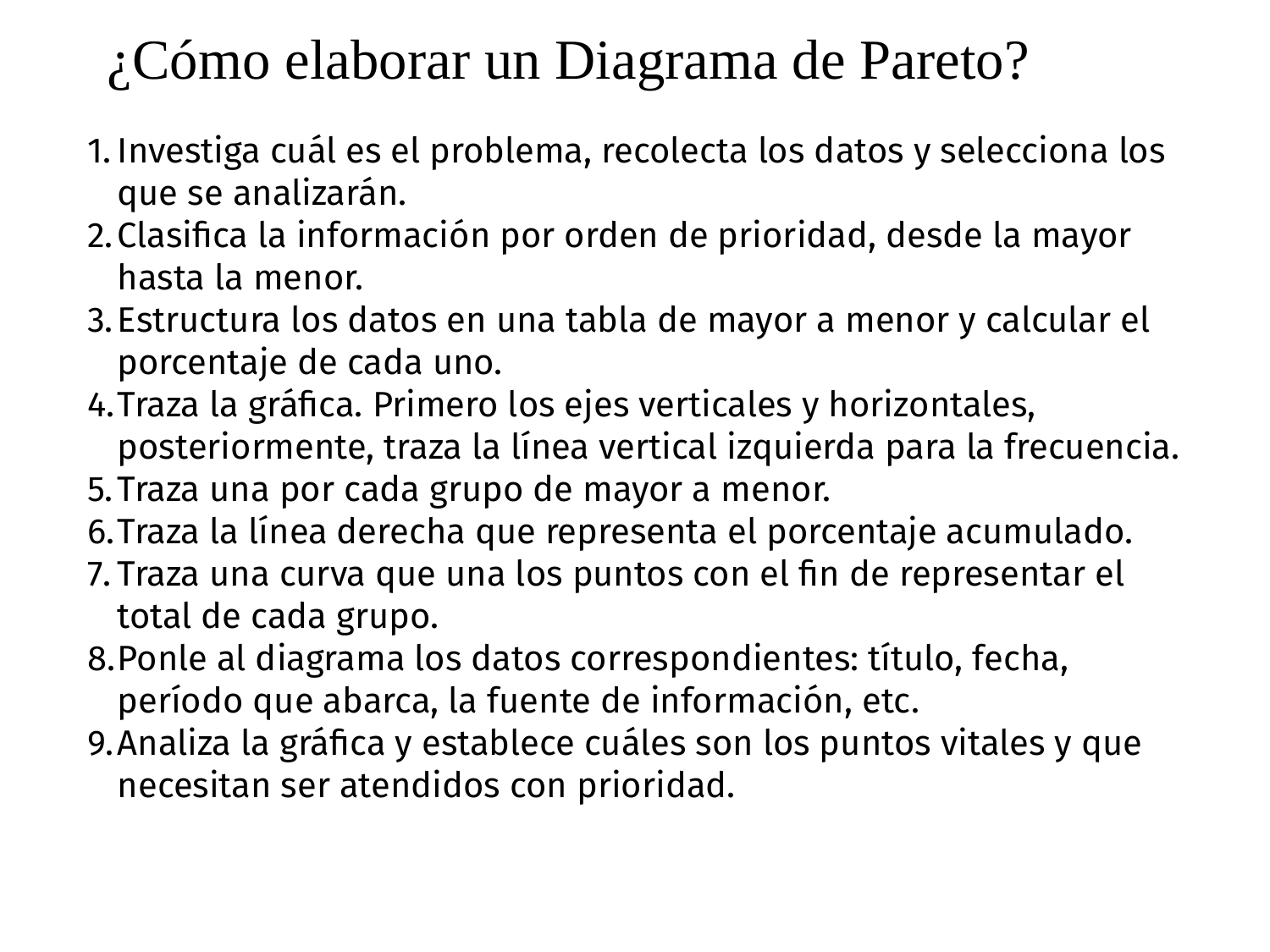

# ¿Cómo elaborar un Diagrama de Pareto?
Investiga cuál es el problema, recolecta los datos y selecciona los que se analizarán.
Clasifica la información por orden de prioridad, desde la mayor hasta la menor.
Estructura los datos en una tabla de mayor a menor y calcular el porcentaje de cada uno.
Traza la gráfica. Primero los ejes verticales y horizontales, posteriormente, traza la línea vertical izquierda para la frecuencia.
Traza una por cada grupo de mayor a menor.
Traza la línea derecha que representa el porcentaje acumulado.
Traza una curva que una los puntos con el fin de representar el total de cada grupo.
Ponle al diagrama los datos correspondientes: título, fecha, período que abarca, la fuente de información, etc.
Analiza la gráfica y establece cuáles son los puntos vitales y que necesitan ser atendidos con prioridad.